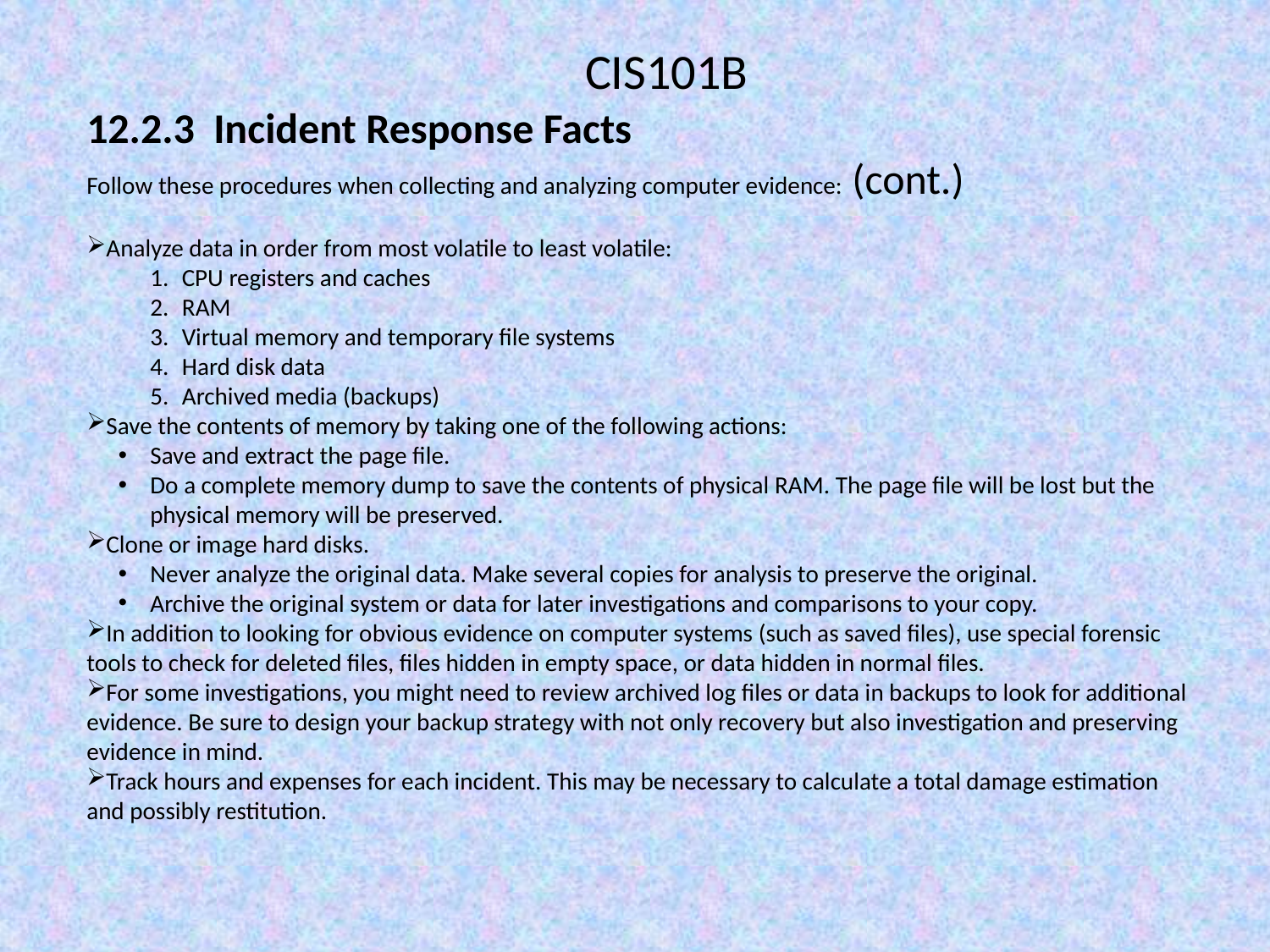

CIS101B
12.2.3  Incident Response Facts
Follow these procedures when collecting and analyzing computer evidence: (cont.)

Analyze data in order from most volatile to least volatile:
CPU registers and caches
RAM
Virtual memory and temporary file systems
Hard disk data
Archived media (backups)
Save the contents of memory by taking one of the following actions:
Save and extract the page file.
Do a complete memory dump to save the contents of physical RAM. The page file will be lost but the physical memory will be preserved.
Clone or image hard disks.
Never analyze the original data. Make several copies for analysis to preserve the original.
Archive the original system or data for later investigations and comparisons to your copy.
In addition to looking for obvious evidence on computer systems (such as saved files), use special forensic tools to check for deleted files, files hidden in empty space, or data hidden in normal files.
For some investigations, you might need to review archived log files or data in backups to look for additional evidence. Be sure to design your backup strategy with not only recovery but also investigation and preserving evidence in mind.
Track hours and expenses for each incident. This may be necessary to calculate a total damage estimation and possibly restitution.